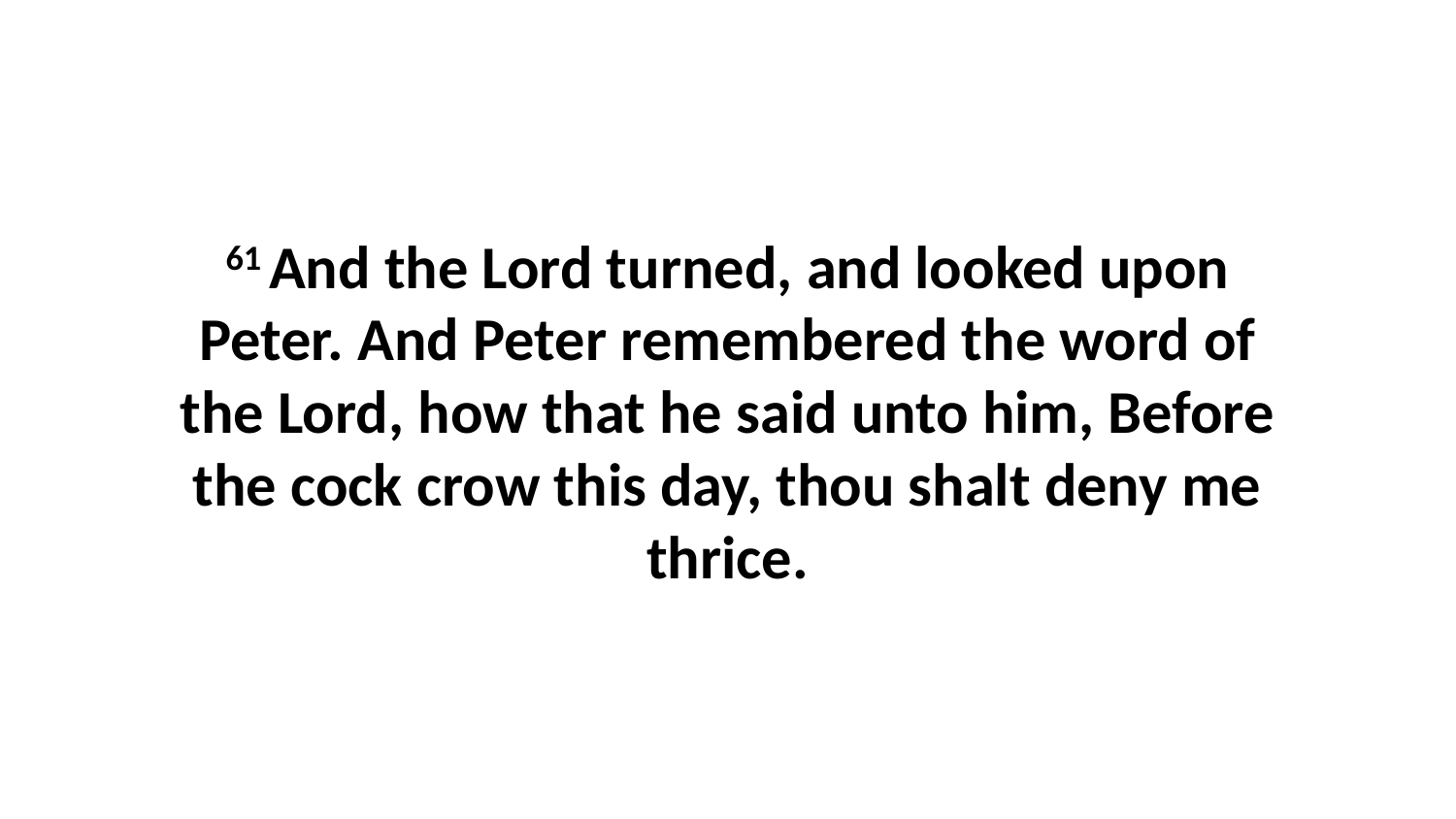

61 And the Lord turned, and looked upon Peter. And Peter remembered the word of the Lord, how that he said unto him, Before the cock crow this day, thou shalt deny me thrice.